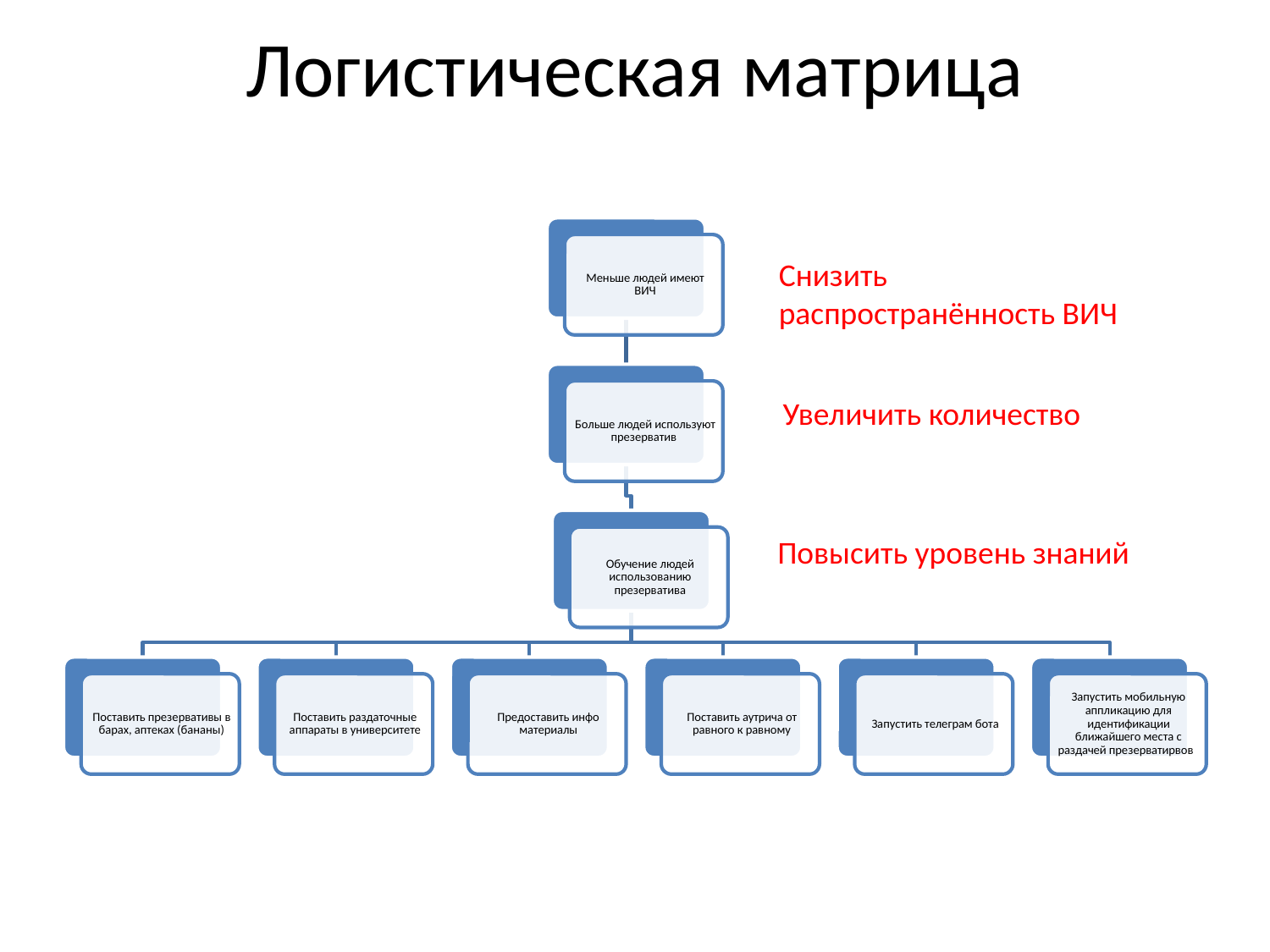

# Логистическая матрица
Меньше людей имеют ВИЧ
Больше людей используют презерватив
Обучение людей использованию презерватива
Поставить презервативы в барах, аптеках (бананы)
Поставить раздаточные аппараты в университете
Предоставить инфо материалы
Поставить аутрича от равного к равному
Запустить телеграм бота
Запустить мобильную аппликацию для идентификации ближайшего места с раздачей презерватирвов
Снизить распространённость ВИЧ
Увеличить количество
Повысить уровень знаний